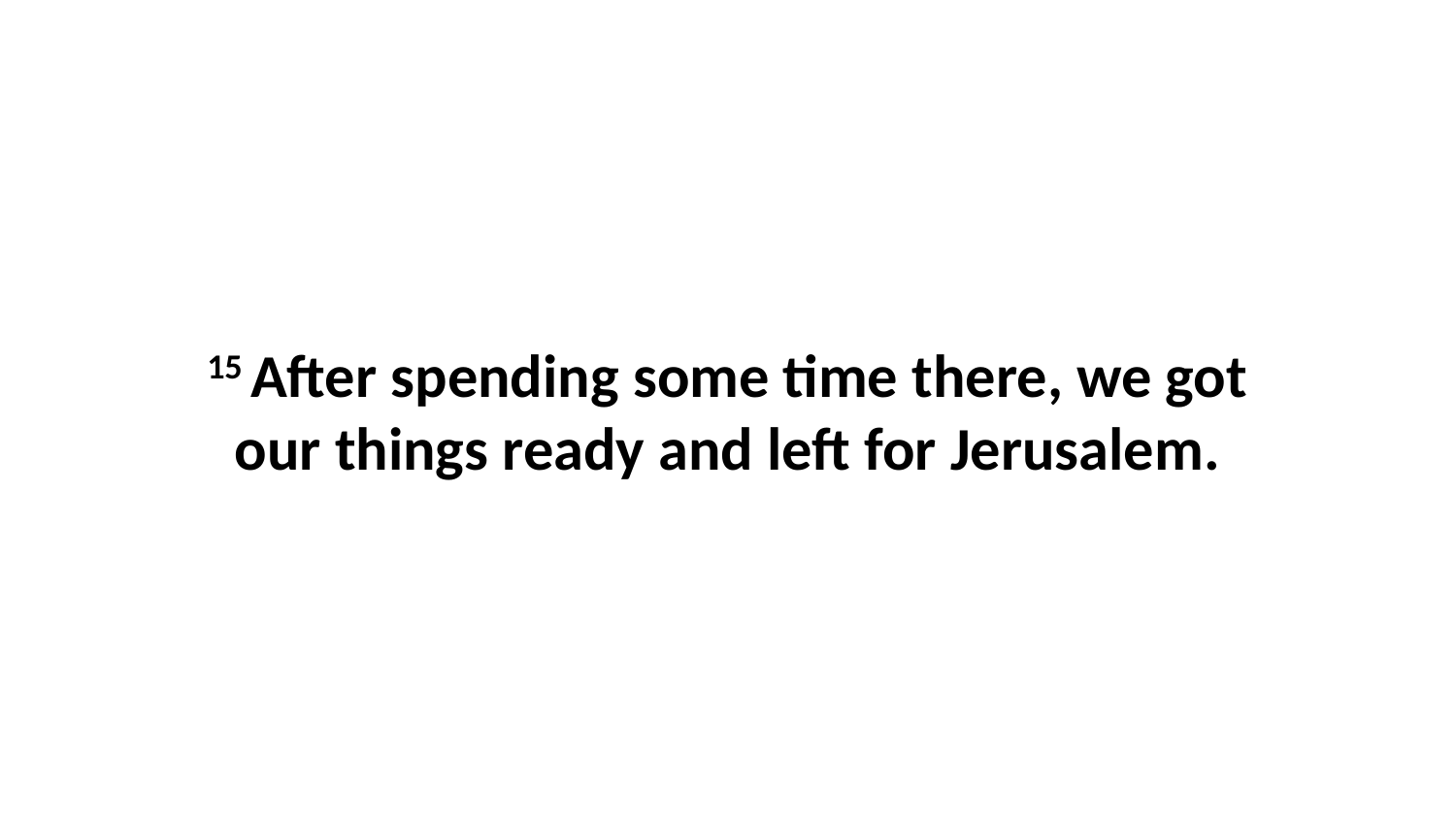

15 After spending some time there, we got our things ready and left for Jerusalem.